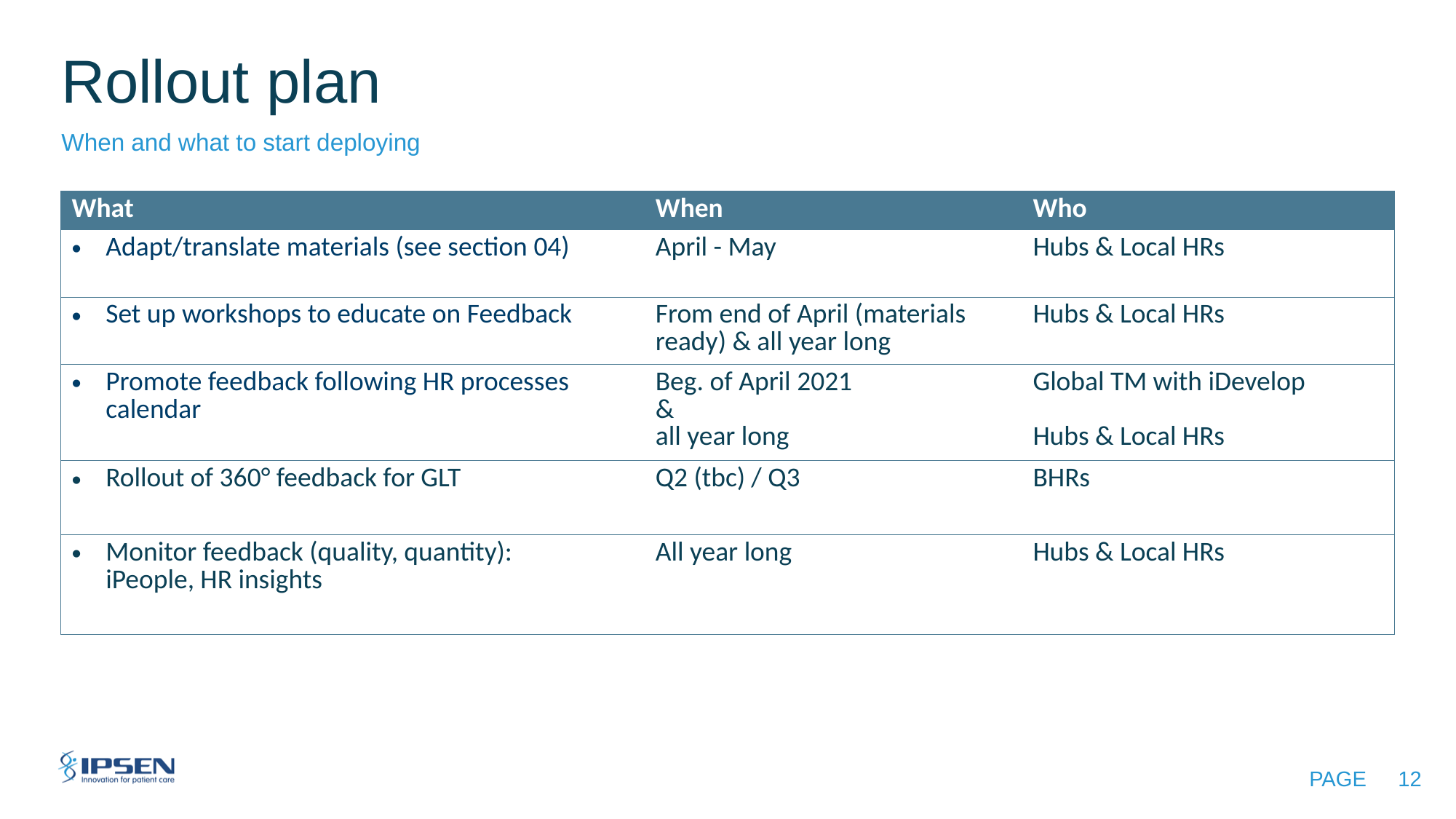

# Rollout plan
When and what to start deploying
| What | When | Who |
| --- | --- | --- |
| Adapt/translate materials (see section 04) | April - May | Hubs & Local HRs |
| Set up workshops to educate on Feedback | From end of April (materials ready) & all year long | Hubs & Local HRs |
| Promote feedback following HR processes calendar | Beg. of April 2021 & all year long | Global TM with iDevelop Hubs & Local HRs |
| Rollout of 360° feedback for GLT | Q2 (tbc) / Q3 | BHRs |
| Monitor feedback (quality, quantity): iPeople, HR insights | All year long | Hubs & Local HRs |